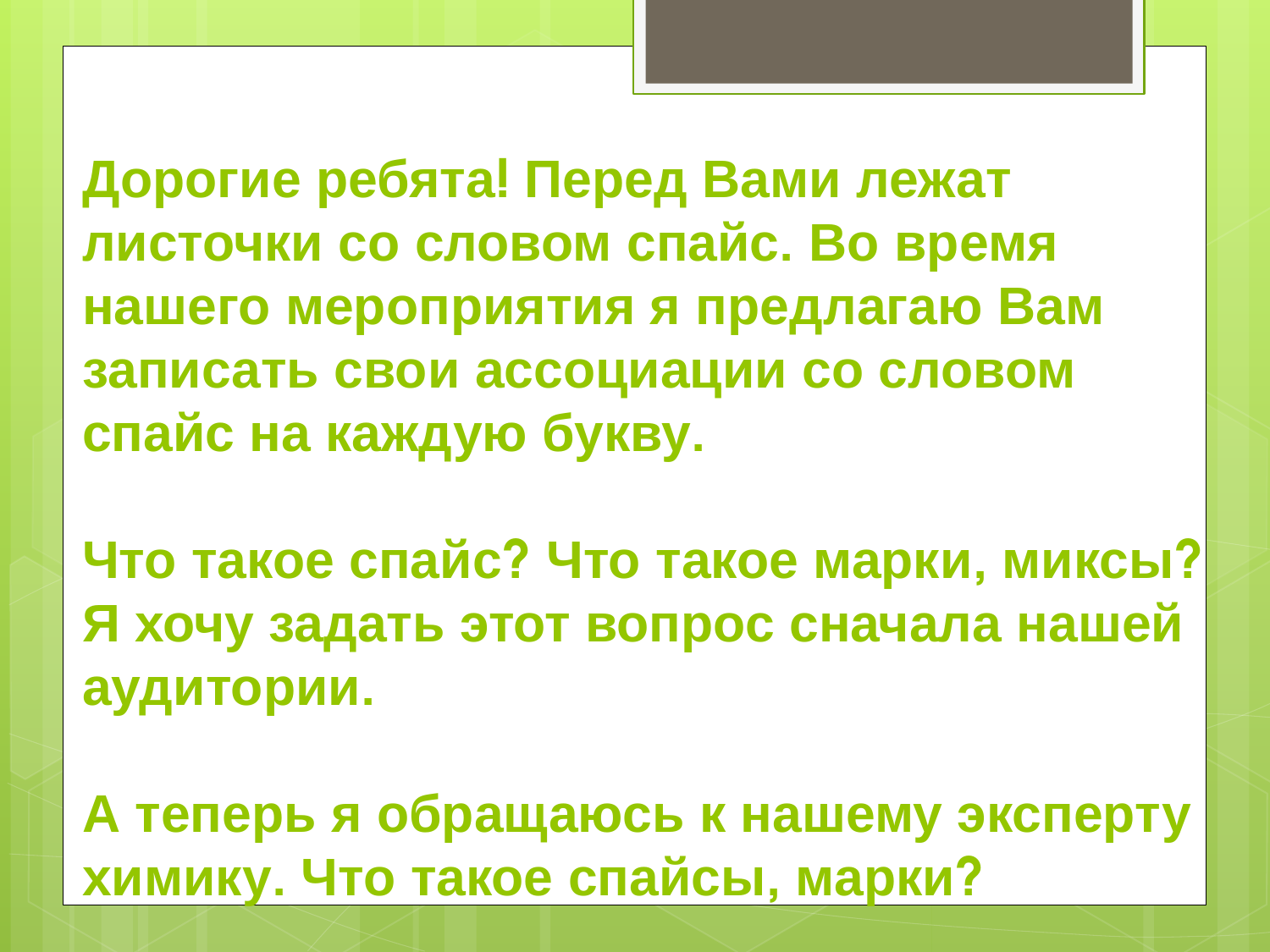

# Дорогие ребята! Перед Вами лежат листочки со словом спайс. Во время нашего мероприятия я предлагаю Вам записать свои ассоциации со словом спайс на каждую букву. Что такое спайс? Что такое марки, миксы? Я хочу задать этот вопрос сначала нашей аудитории. А теперь я обращаюсь к нашему эксперту химику. Что такое спайсы, марки?